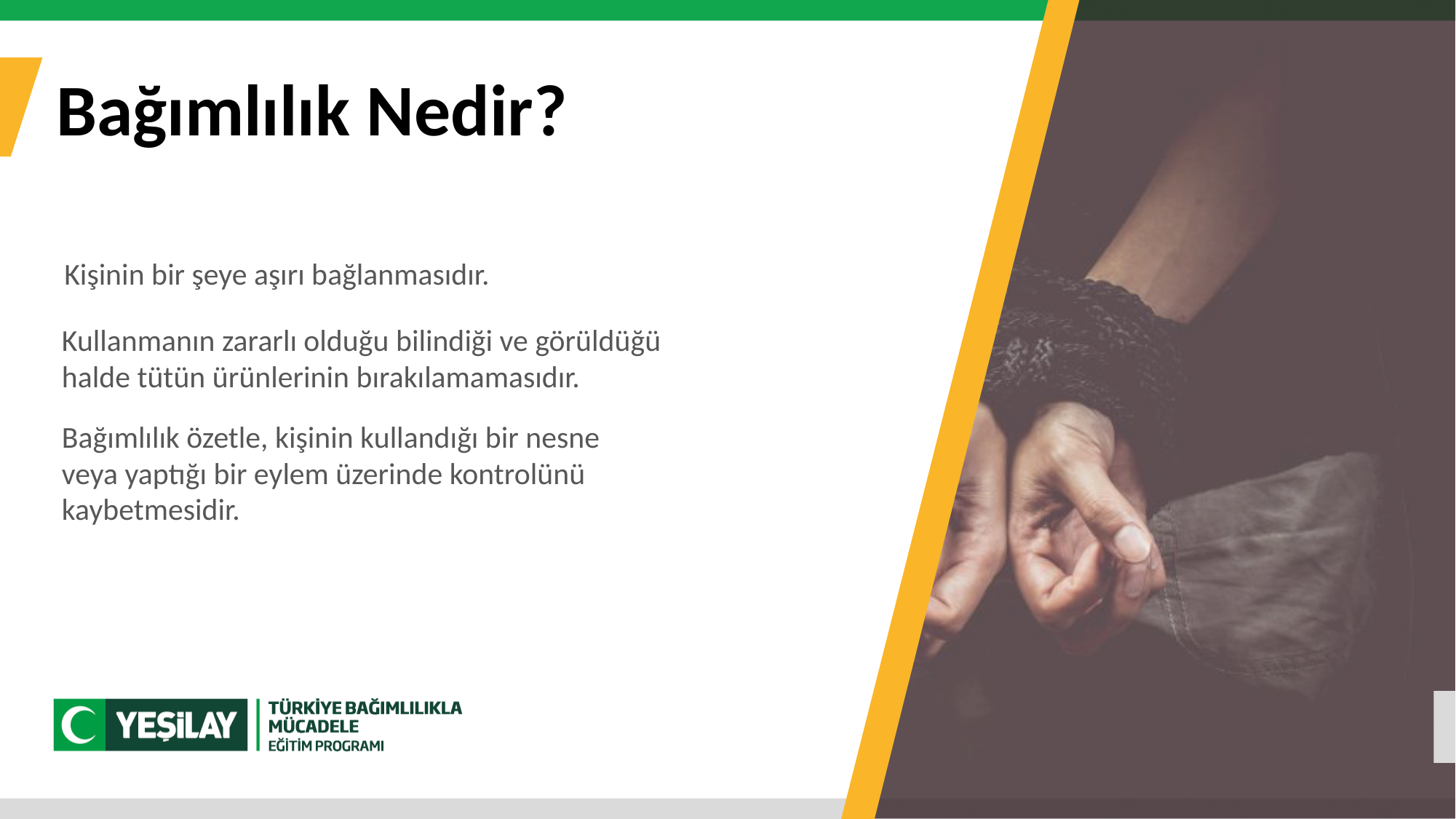

Bağımlılık Nedir?
Kişinin bir şeye aşırı bağlanmasıdır.
Kullanmanın zararlı olduğu bilindiği ve görüldüğü
halde tütün ürünlerinin bırakılamamasıdır.
Bağımlılık özetle, kişinin kullandığı bir nesne
veya yaptığı bir eylem üzerinde kontrolünü
kaybetmesidir.

03